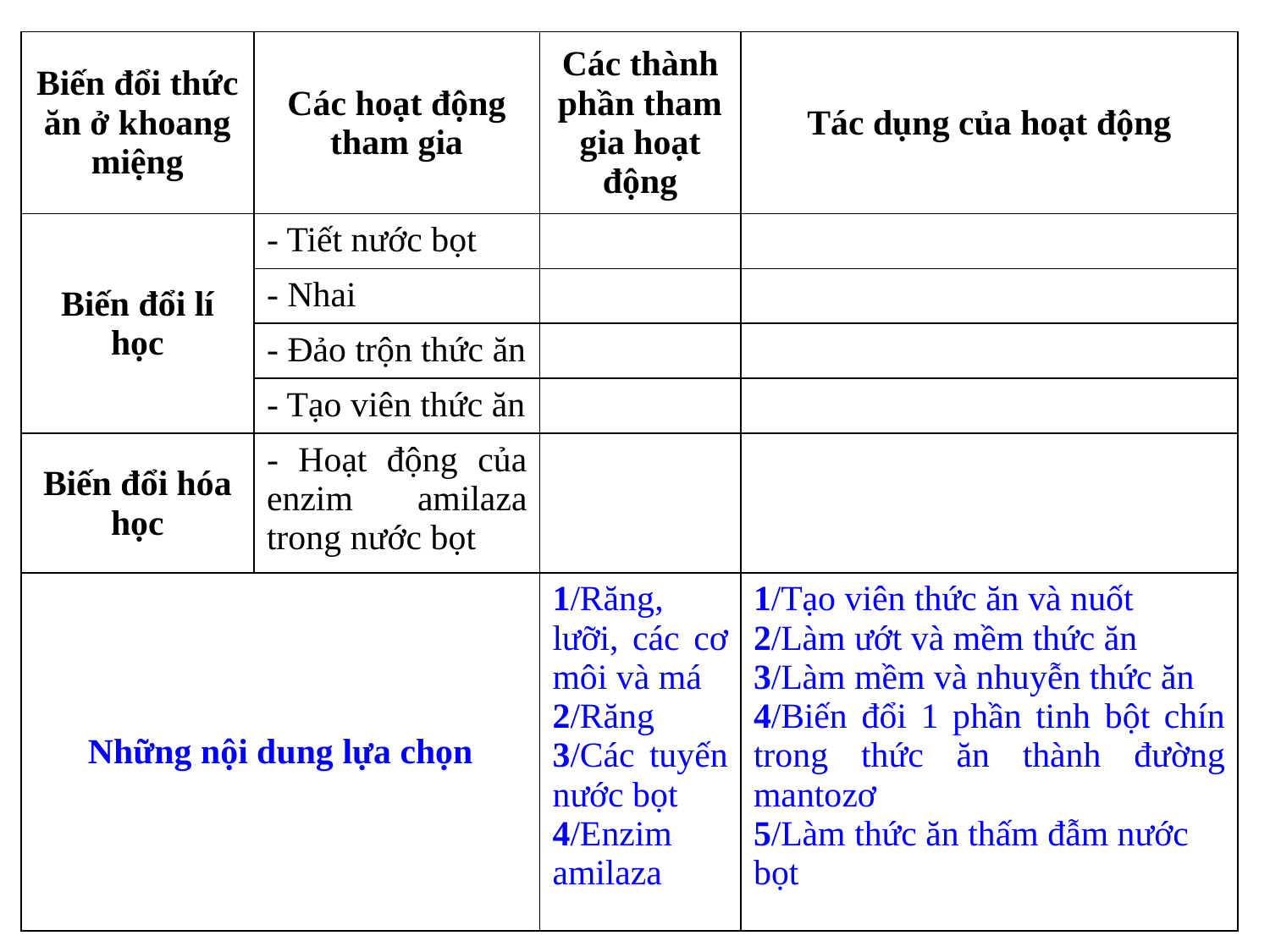

| Biến đổi thức ăn ở khoang miệng | Các hoạt động tham gia | Các thành phần tham gia hoạt động | Tác dụng của hoạt động |
| --- | --- | --- | --- |
| Biến đổi lí học | - Tiết nước bọt |  |  |
|  | - Nhai |  |  |
|  | - Đảo trộn thức ăn |  |  |
|  | - Tạo viên thức ăn |  |  |
| Biến đổi hóa học | - Hoạt động của enzim amilaza trong nước bọt |  |  |
| Những nội dung lựa chọn |  | 1/Răng, lưỡi, các cơ môi và má 2/Răng 3/Các tuyến nước bọt 4/Enzim amilaza | 1/Tạo viên thức ăn và nuốt 2/Làm ướt và mềm thức ăn 3/Làm mềm và nhuyễn thức ăn 4/Biến đổi 1 phần tinh bột chín trong thức ăn thành đường mantozơ 5/Làm thức ăn thấm đẫm nước bọt |